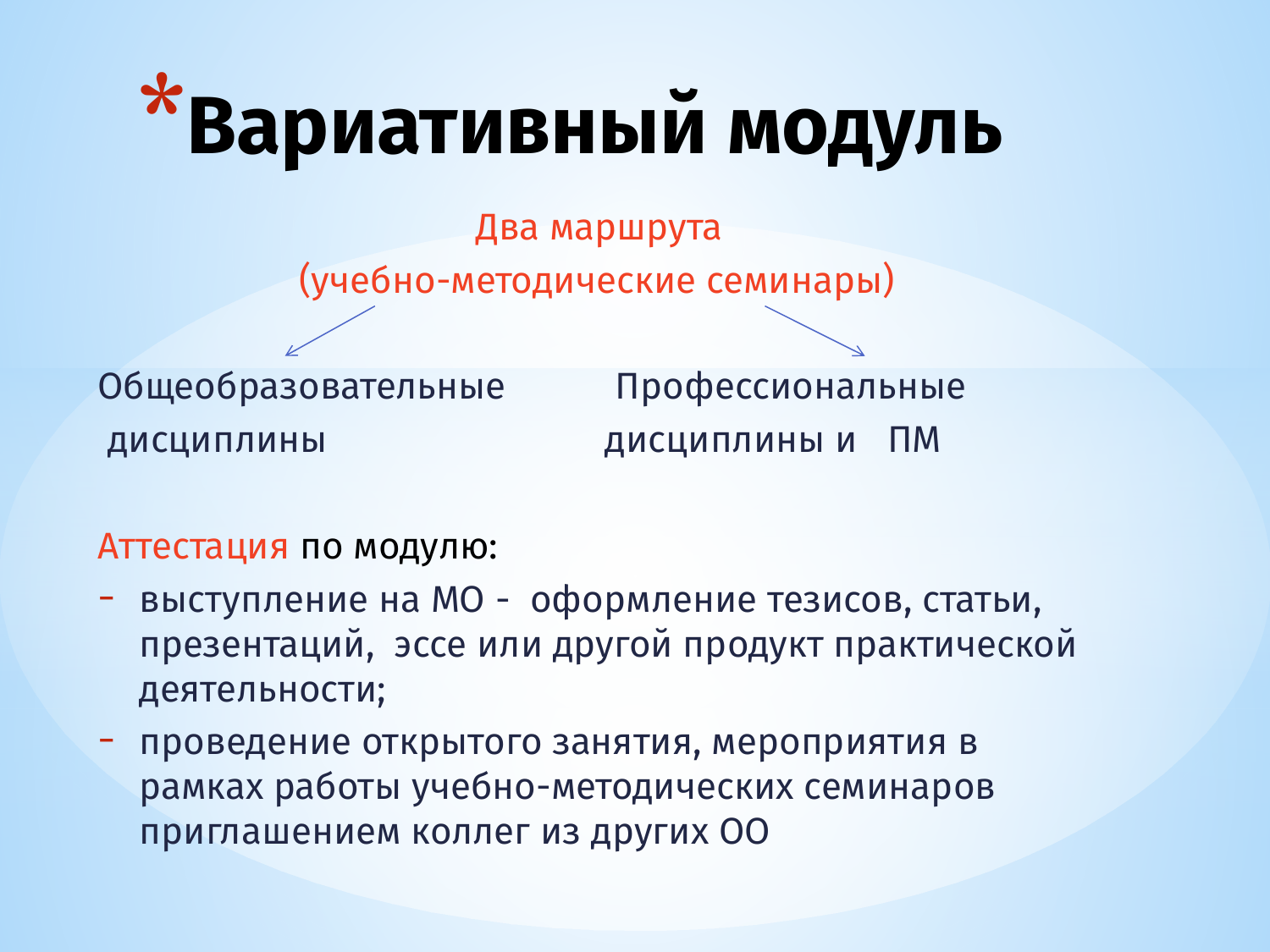

# Вариативный модуль
 Два маршрута
(учебно-методические семинары)

Общеобразовательные           Профессиональные
 дисциплины                            дисциплины и   ПМ

Аттестация по модулю:
выступление на МО -  оформление тезисов, статьи, презентаций,  эссе или другой продукт практической деятельности;
проведение открытого занятия, мероприятия в рамках работы учебно-методических семинаров приглашением коллег из других ОО